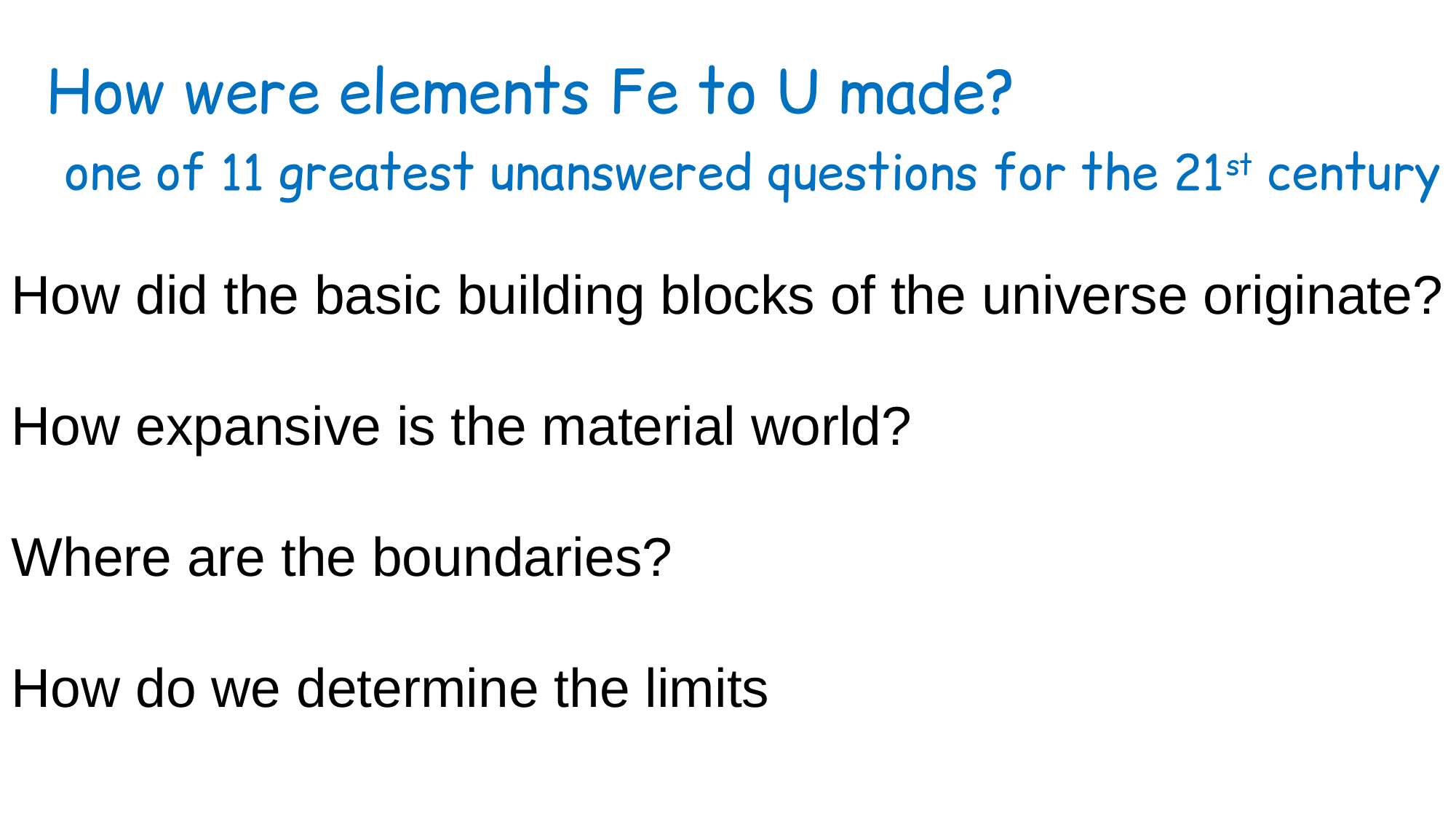

How were elements Fe to U made?
 one of 11 greatest unanswered questions for the 21st century
How did the basic building blocks of the universe originate?

How expansive is the material world?

Where are the boundaries?

How do we determine the limits